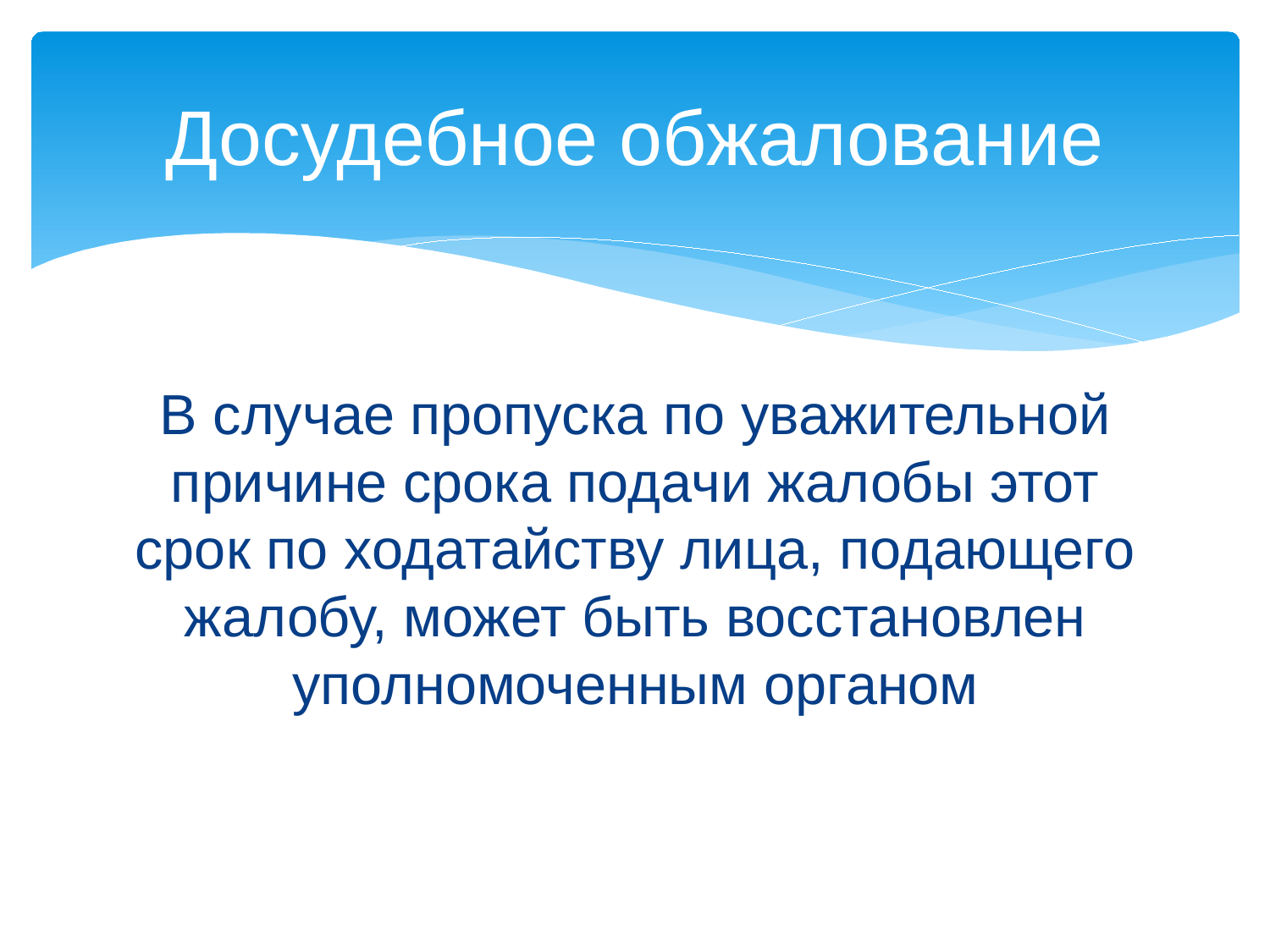

# Досудебное обжалование
В случае пропуска по уважительной причине срока подачи жалобы этот срок по ходатайству лица, подающего жалобу, может быть восстановлен уполномоченным органом